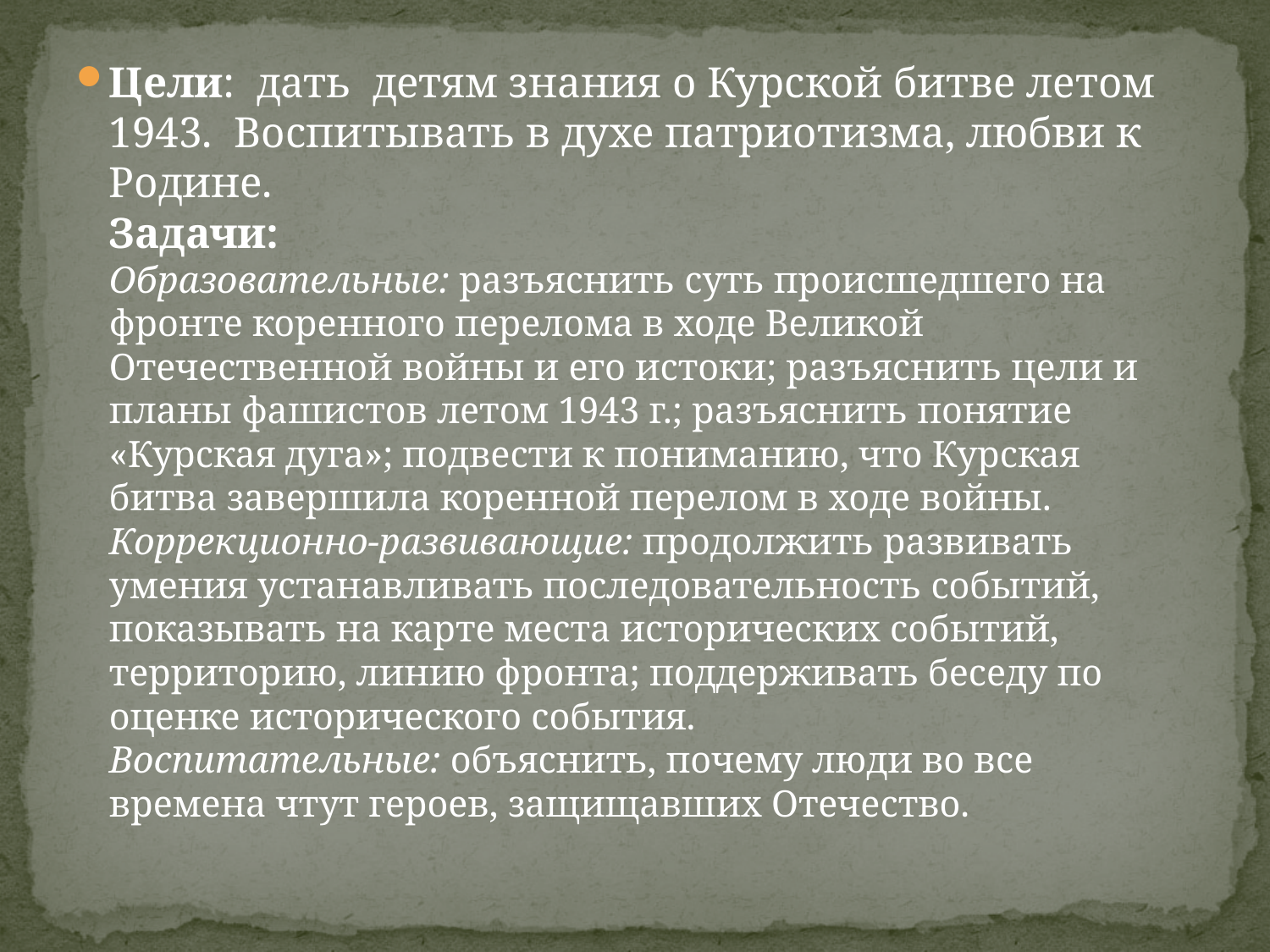

#
Цели:  дать  детям знания о Курской битве летом 1943.  Воспитывать в духе патриотизма, любви к Родине.
Задачи:
Образовательные: разъяснить суть происшедшего на фронте коренного перелома в ходе Великой Отечественной войны и его истоки; разъяснить цели и планы фашистов летом 1943 г.; разъяснить понятие «Курская дуга»; подвести к пониманию, что Курская битва завершила коренной перелом в ходе войны.
Коррекционно-развивающие: продолжить развивать умения устанавливать последовательность событий, показывать на карте места исторических событий, территорию, линию фронта; поддерживать беседу по оценке исторического события.
Воспитательные: объяснить, почему люди во все времена чтут героев, защищавших Отечество.